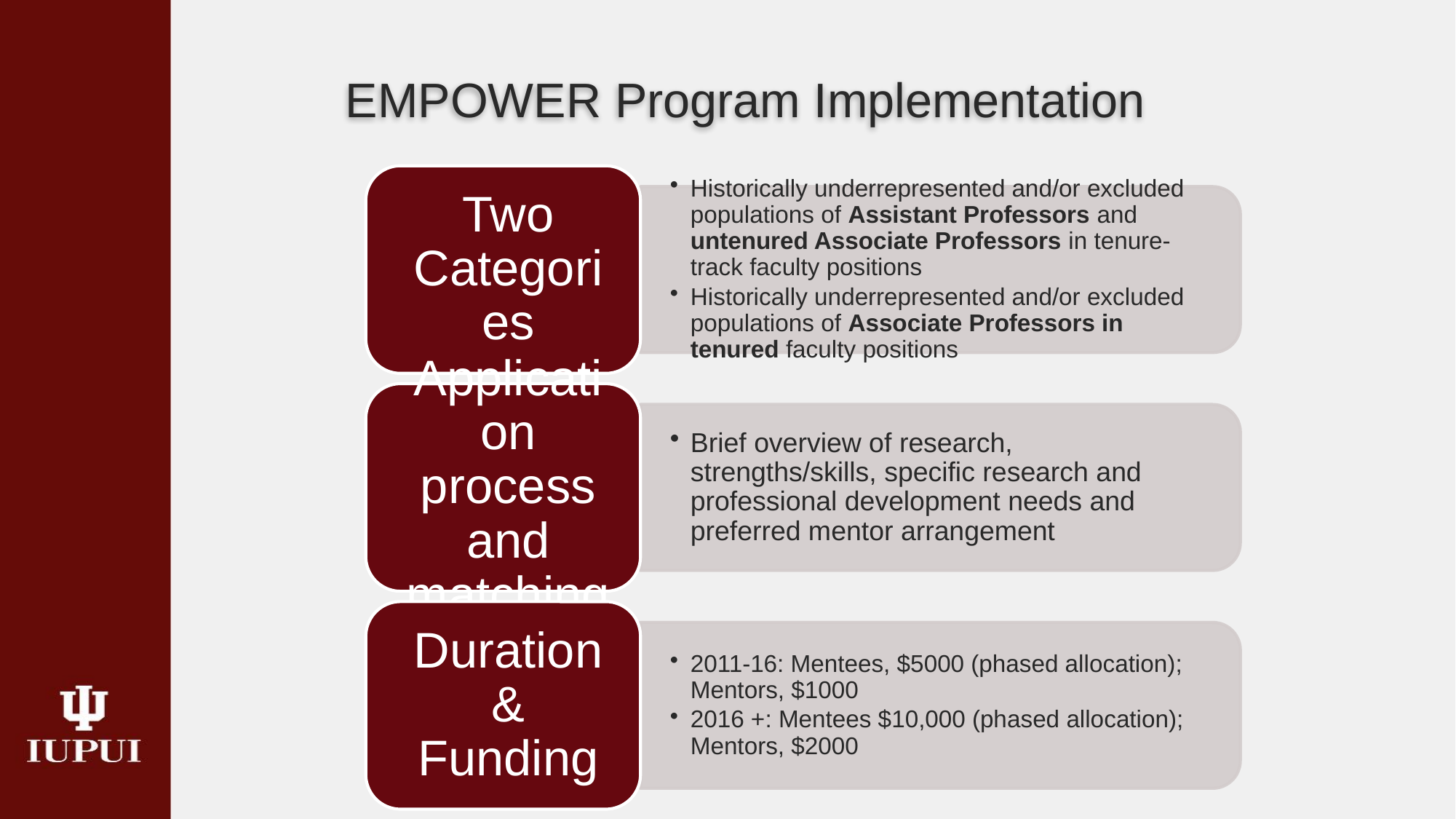

EMPOWER Program Implementation
Historically underrepresented and/or excluded populations of Assistant Professors and untenured Associate Professors in tenure-track faculty positions
Historically underrepresented and/or excluded populations of Associate Professors in tenured faculty positions
Two Categories
Brief overview of research, strengths/skills, specific research and professional development needs and preferred mentor arrangement
Application process and matching
2011-16: Mentees, $5000 (phased allocation); Mentors, $1000
2016 +: Mentees $10,000 (phased allocation); Mentors, $2000
Duration & Funding